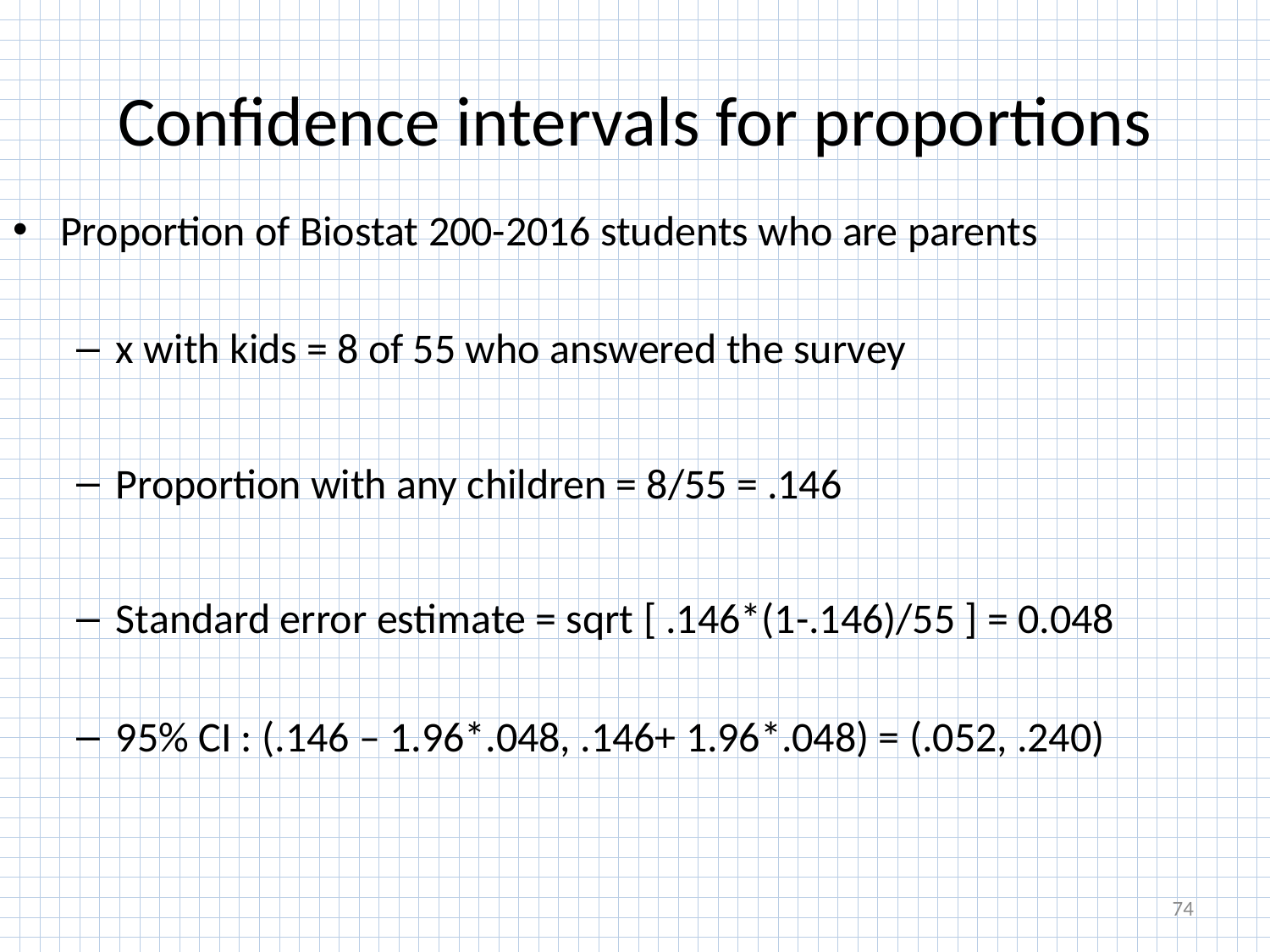

# Confidence intervals for proportions
Proportion of Biostat 200-2016 students who are parents

x with kids = 8 of 55 who answered the survey

Proportion with any children = 8/55 = .146

Standard error estimate = sqrt [ .146*(1-.146)/55 ] = 0.048

95% CI : (.146 – 1.96*.048, .146+ 1.96*.048) = (.052, .240)

74